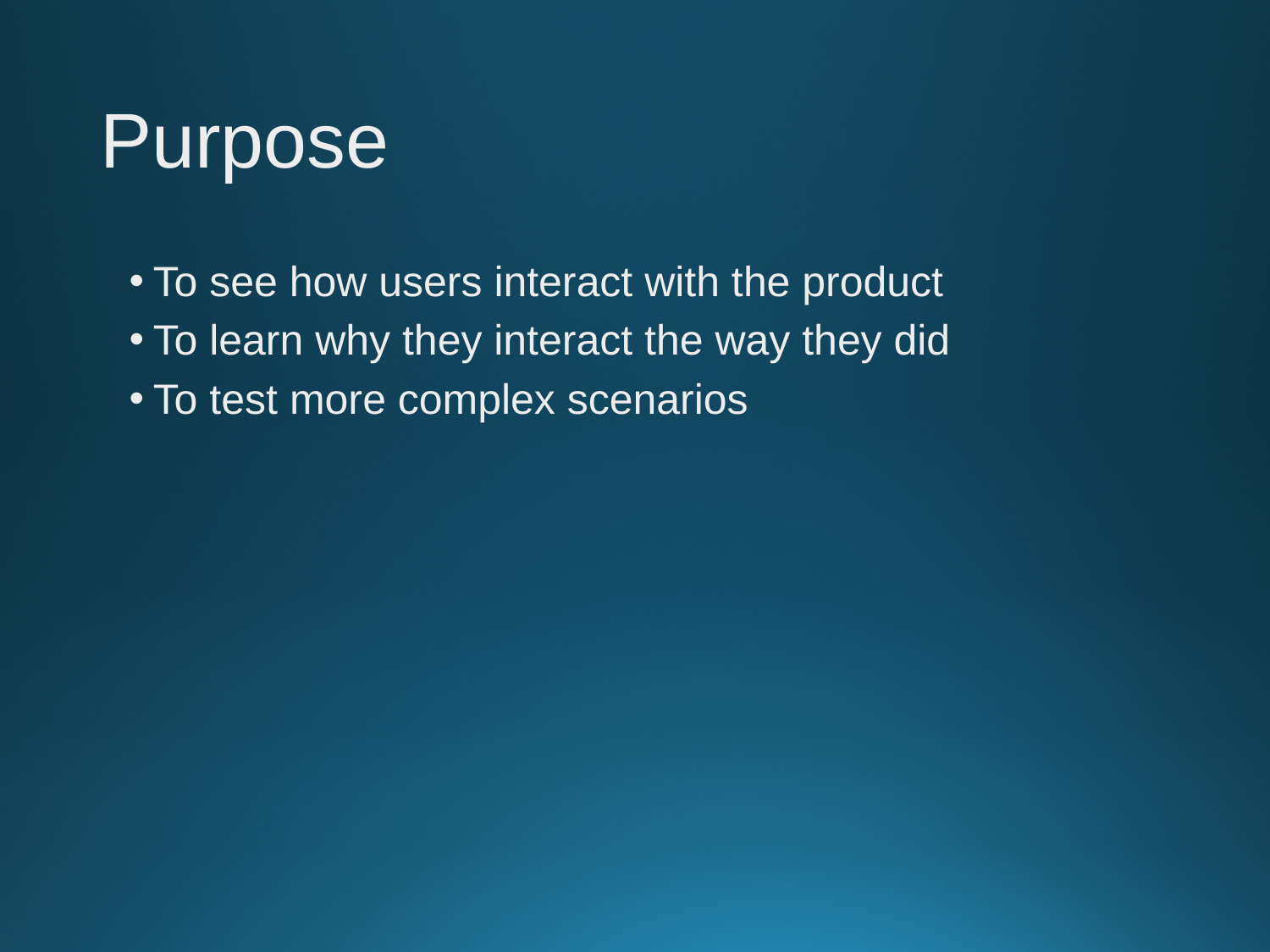

# Purpose
To see how users interact with the product
To learn why they interact the way they did
To test more complex scenarios